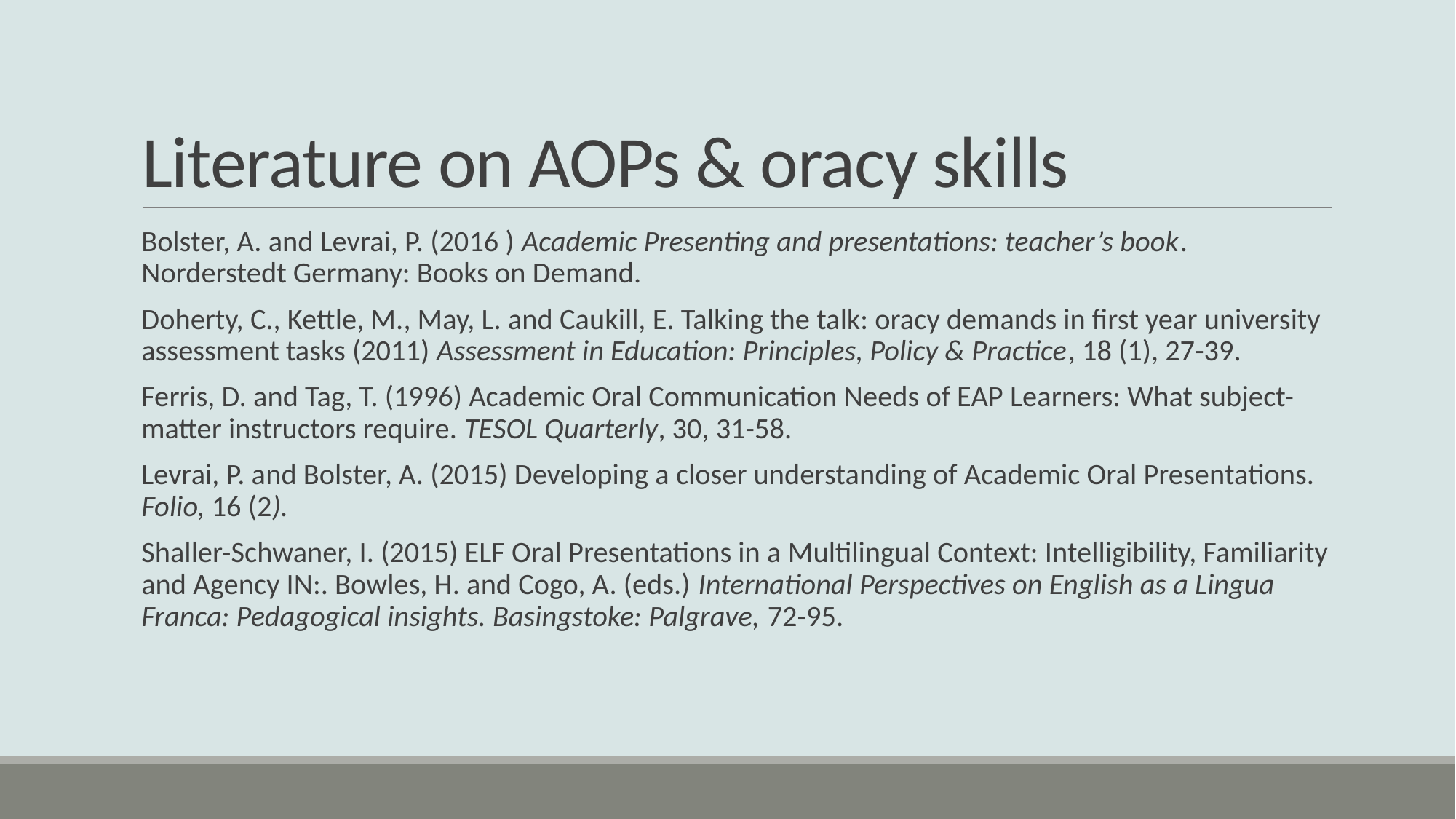

# Literature on AOPs & oracy skills
Bolster, A. and Levrai, P. (2016 ) Academic Presenting and presentations: teacher’s book. Norderstedt Germany: Books on Demand.
Doherty, C., Kettle, M., May, L. and Caukill, E. Talking the talk: oracy demands in first year university assessment tasks (2011) Assessment in Education: Principles, Policy & Practice, 18 (1), 27-39.
Ferris, D. and Tag, T. (1996) Academic Oral Communication Needs of EAP Learners: What subject-matter instructors require. TESOL Quarterly, 30, 31-58.
Levrai, P. and Bolster, A. (2015) Developing a closer understanding of Academic Oral Presentations. Folio, 16 (2).
Shaller-Schwaner, I. (2015) ELF Oral Presentations in a Multilingual Context: Intelligibility, Familiarity and Agency IN:. Bowles, H. and Cogo, A. (eds.) International Perspectives on English as a Lingua Franca: Pedagogical insights. Basingstoke: Palgrave, 72-95.